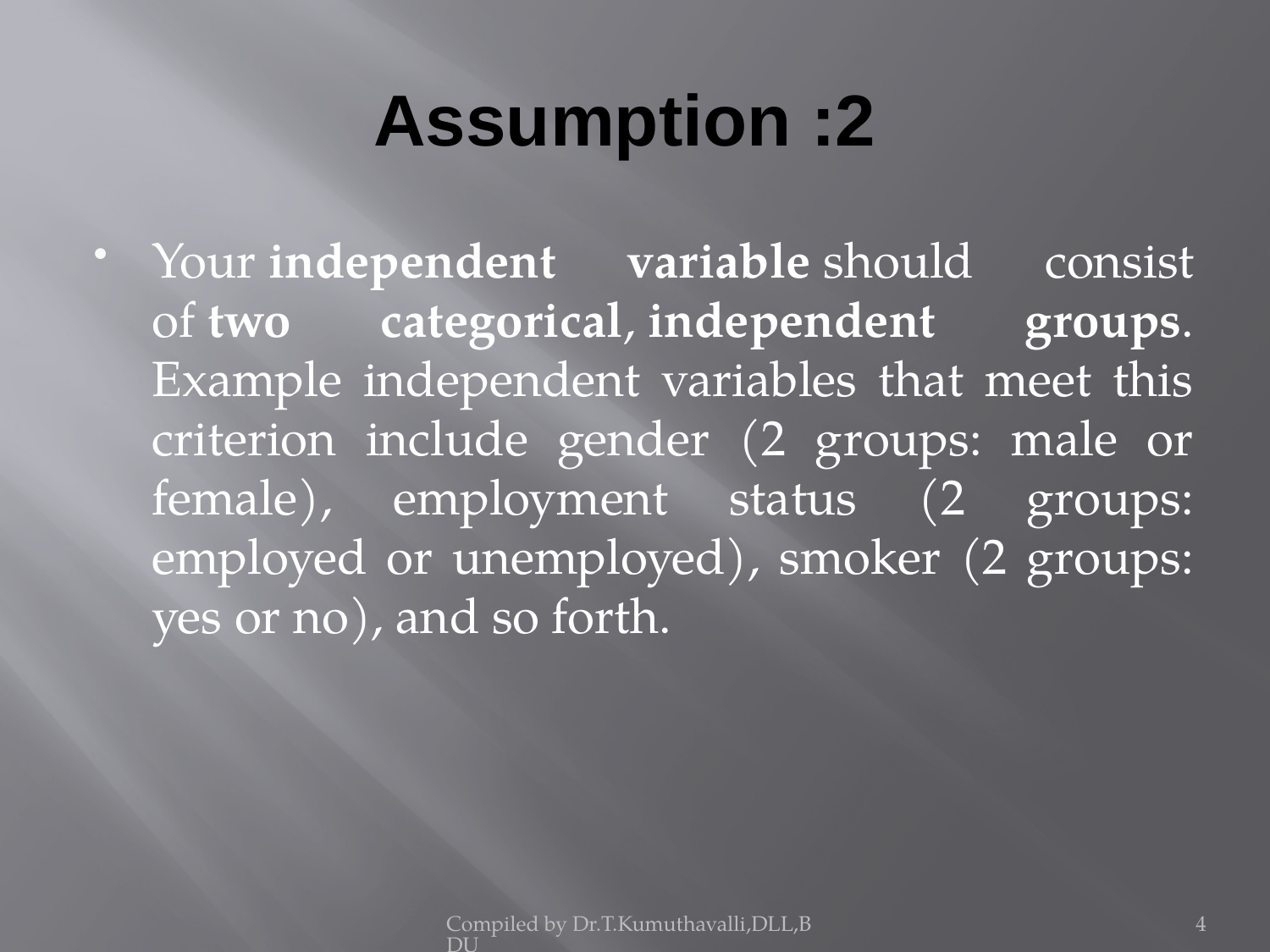

# Assumption :2
Your independent variable should consist of two categorical, independent groups. Example independent variables that meet this criterion include gender (2 groups: male or female), employment status (2 groups: employed or unemployed), smoker (2 groups: yes or no), and so forth.

Compiled by Dr.T.Kumuthavalli,DLL,BDU
4